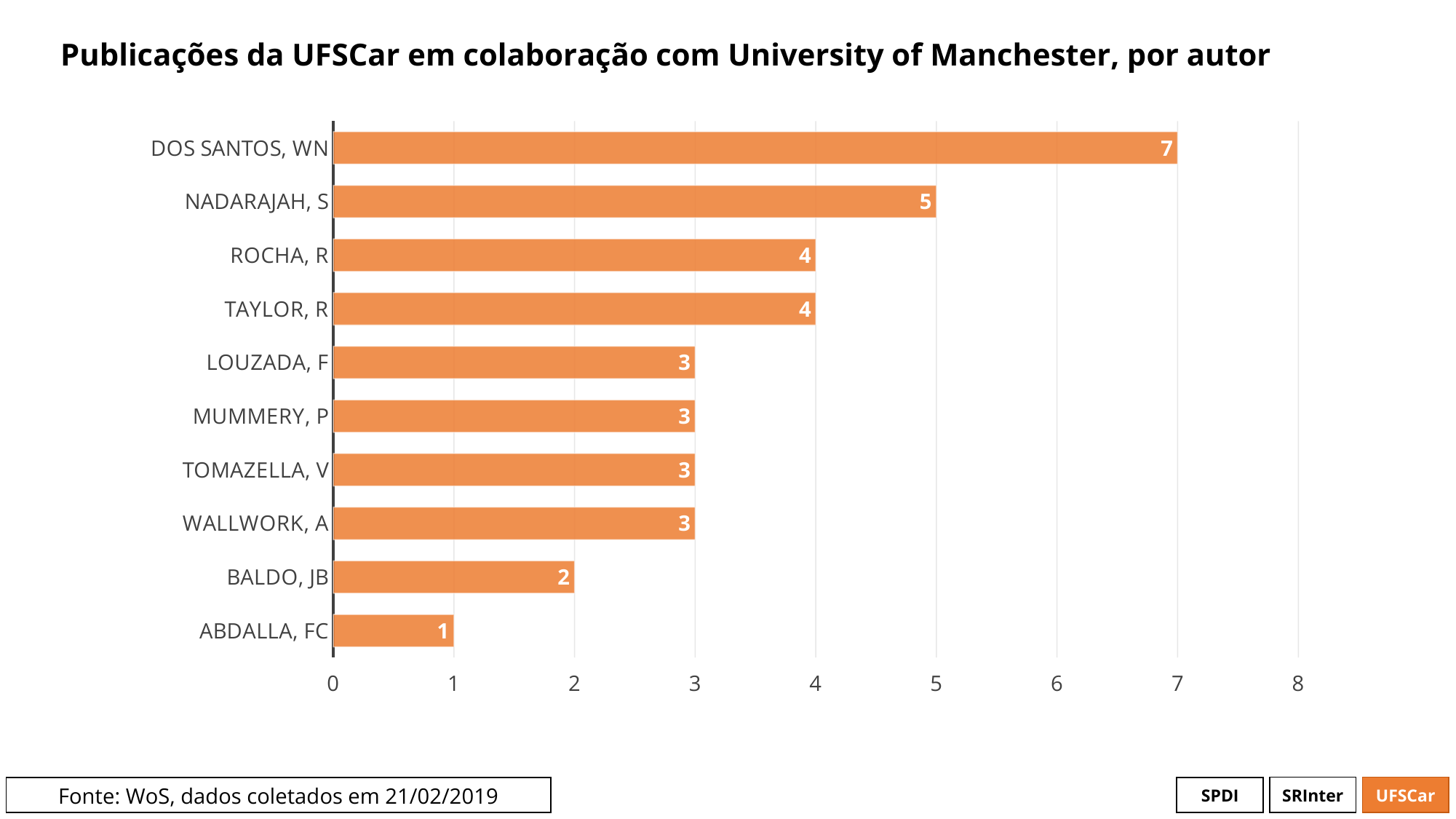

# Publicações da UFSCar em colaboração com University of Manchester, por autor

### Chart

| Category | # Records |
|---|---|
| DOS SANTOS, WN | 7.0 |
| NADARAJAH, S | 5.0 |
| ROCHA, R | 4.0 |
| TAYLOR, R | 4.0 |
| LOUZADA, F | 3.0 |
| MUMMERY, P | 3.0 |
| TOMAZELLA, V | 3.0 |
| WALLWORK, A | 3.0 |
| BALDO, JB | 2.0 |
| ABDALLA, FC | 1.0 |